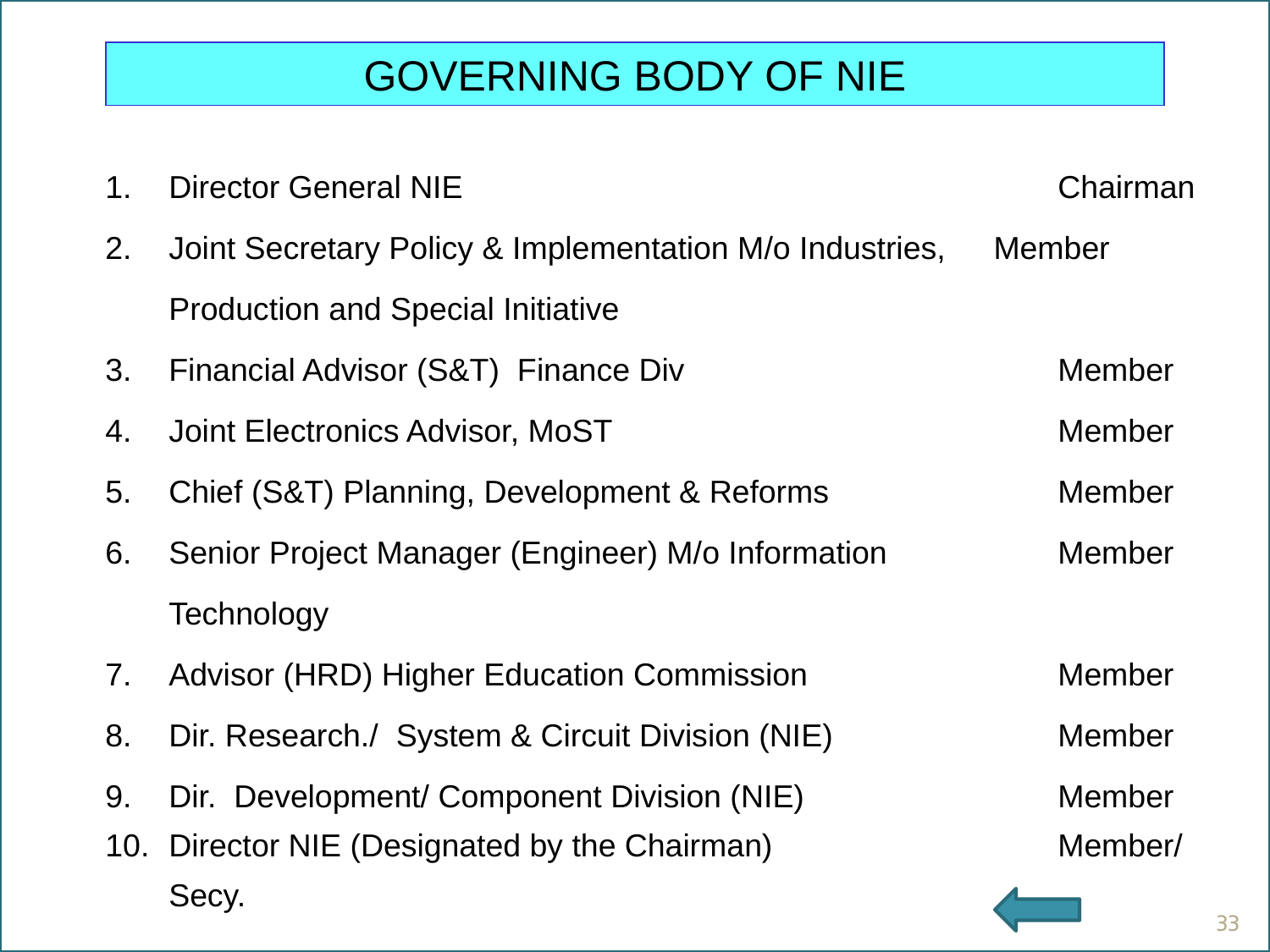

GOVERNING BODY OF NIE
Director General NIE 		Chairman
Joint Secretary Policy & Implementation M/o Industries, 	Member Production and Special Initiative
Financial Advisor (S&T)  Finance Div		Member
Joint Electronics Advisor, MoST		Member
Chief (S&T) Planning, Development & Reforms		Member
Senior Project Manager (Engineer) M/o Information		Member
	Technology
Advisor (HRD) Higher Education Commission		Member
Dir. Research./  System & Circuit Division (NIE) 		Member
Dir.  Development/ Component Division (NIE)		Member
Director NIE (Designated by the Chairman)		Member/ Secy.
33